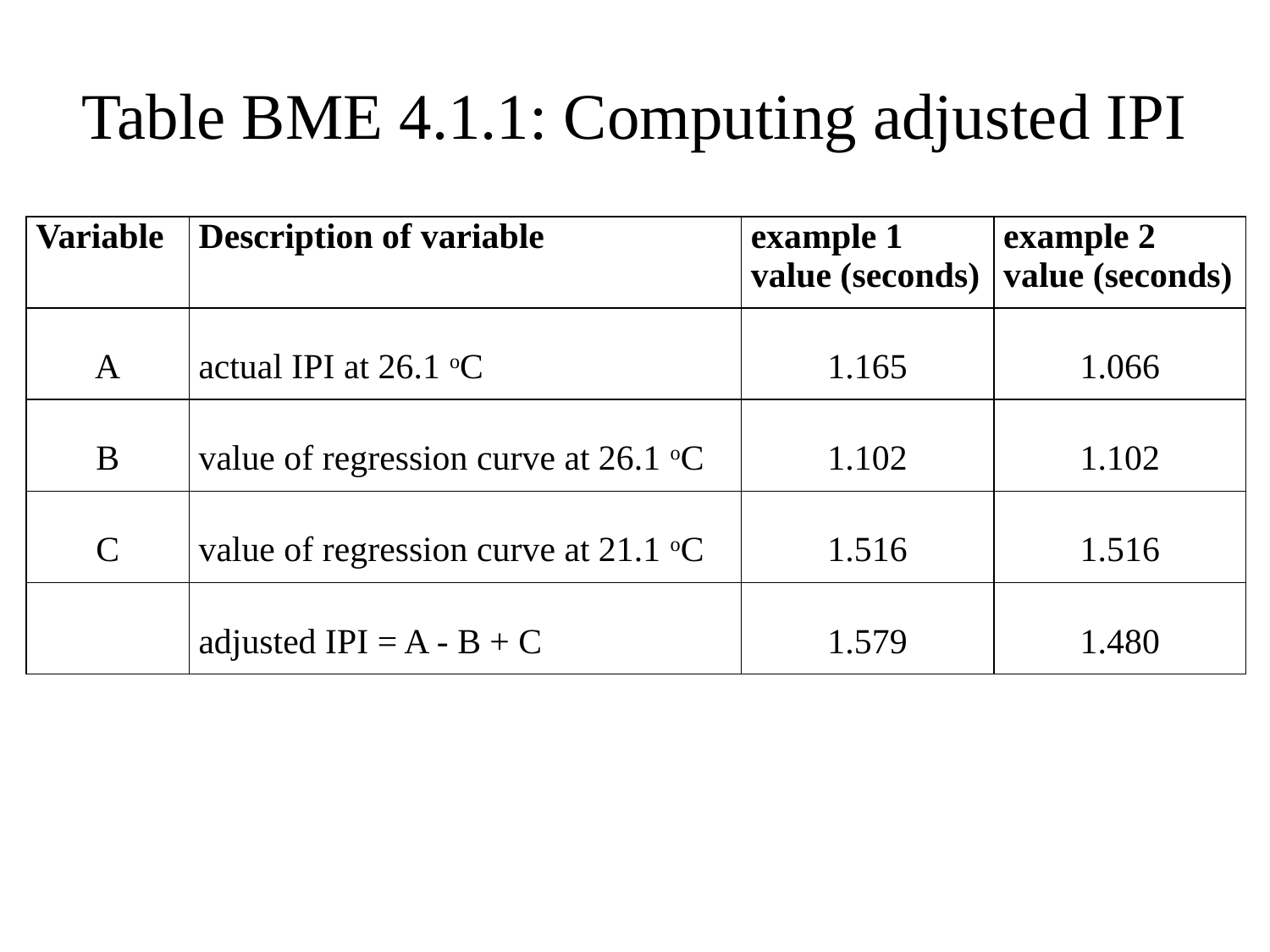

# Table BME 4.1.1: Computing adjusted IPI
| Variable | Description of variable | example 1 value (seconds) | example 2 value (seconds) |
| --- | --- | --- | --- |
| A | actual IPI at 26.1 oC | 1.165 | 1.066 |
| B | value of regression curve at 26.1 oC | 1.102 | 1.102 |
| C | value of regression curve at 21.1 oC | 1.516 | 1.516 |
|  | adjusted IPI = A - B + C | 1.579 | 1.480 |